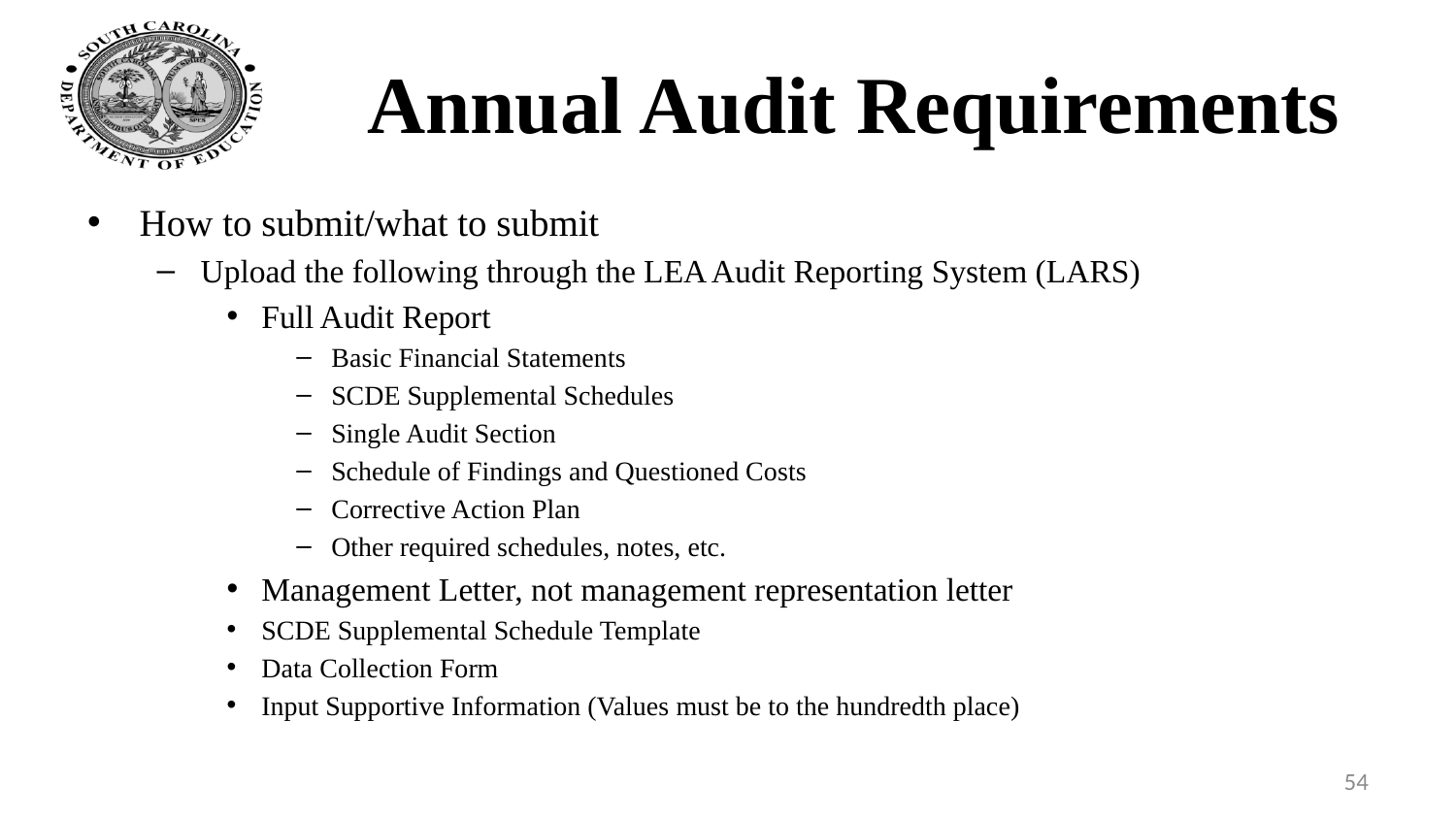

# Annual Audit Requirements
How to submit/what to submit
Upload the following through the LEA Audit Reporting System (LARS)
Full Audit Report
Basic Financial Statements
SCDE Supplemental Schedules
Single Audit Section
Schedule of Findings and Questioned Costs
Corrective Action Plan
Other required schedules, notes, etc.
Management Letter, not management representation letter
SCDE Supplemental Schedule Template
Data Collection Form
Input Supportive Information (Values must be to the hundredth place)

54